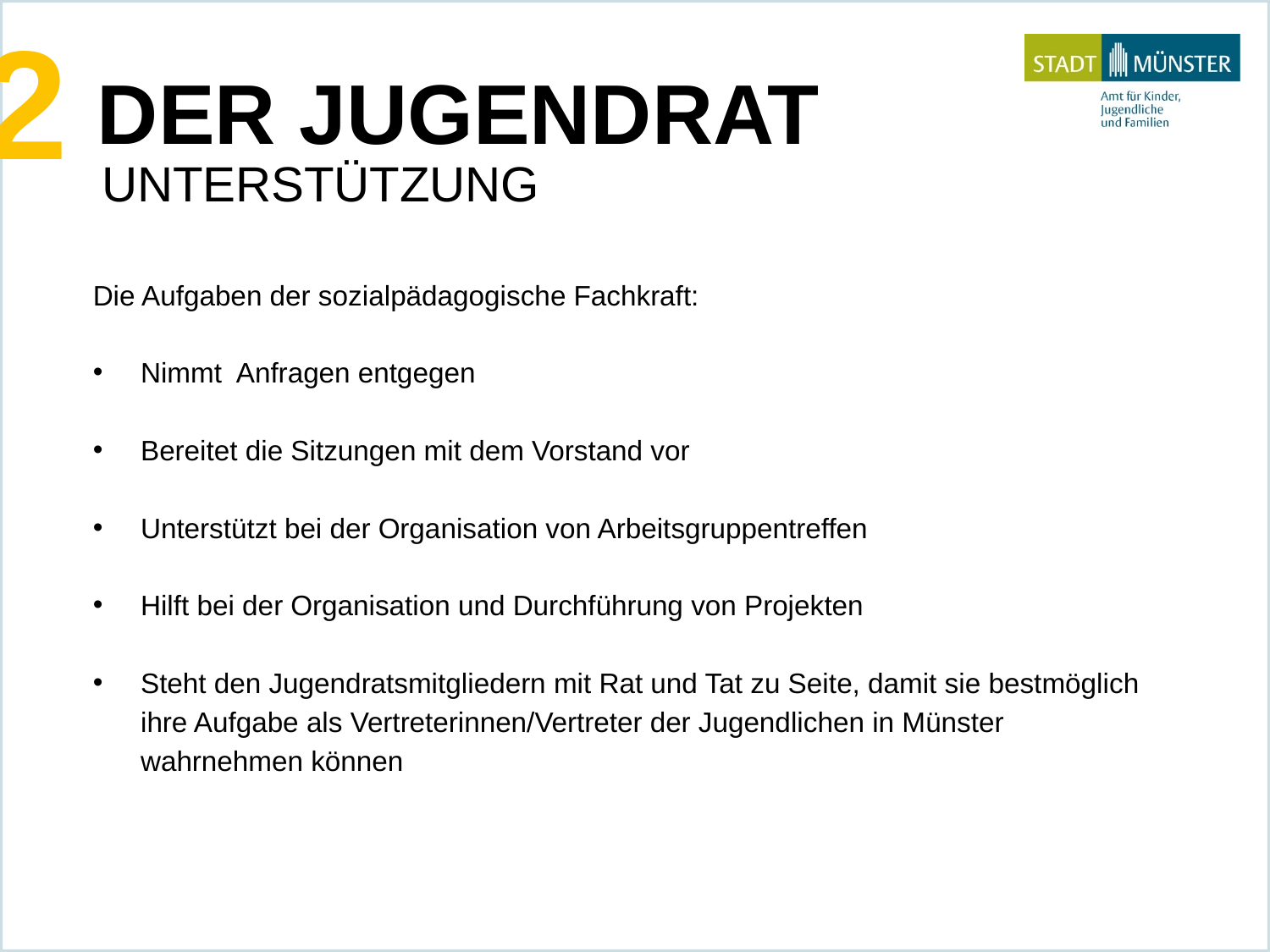

2
DER JUGENDRAT
UNTERSTÜTZUNG
Die Aufgaben der sozialpädagogische Fachkraft:

Nimmt  Anfragen entgegen

Bereitet die Sitzungen mit dem Vorstand vor

Unterstützt bei der Organisation von Arbeitsgruppentreffen

Hilft bei der Organisation und Durchführung von Projekten

Steht den Jugendratsmitgliedern mit Rat und Tat zu Seite, damit sie bestmöglich ihre Aufgabe als Vertreterinnen/Vertreter der Jugendlichen in Münster wahrnehmen können